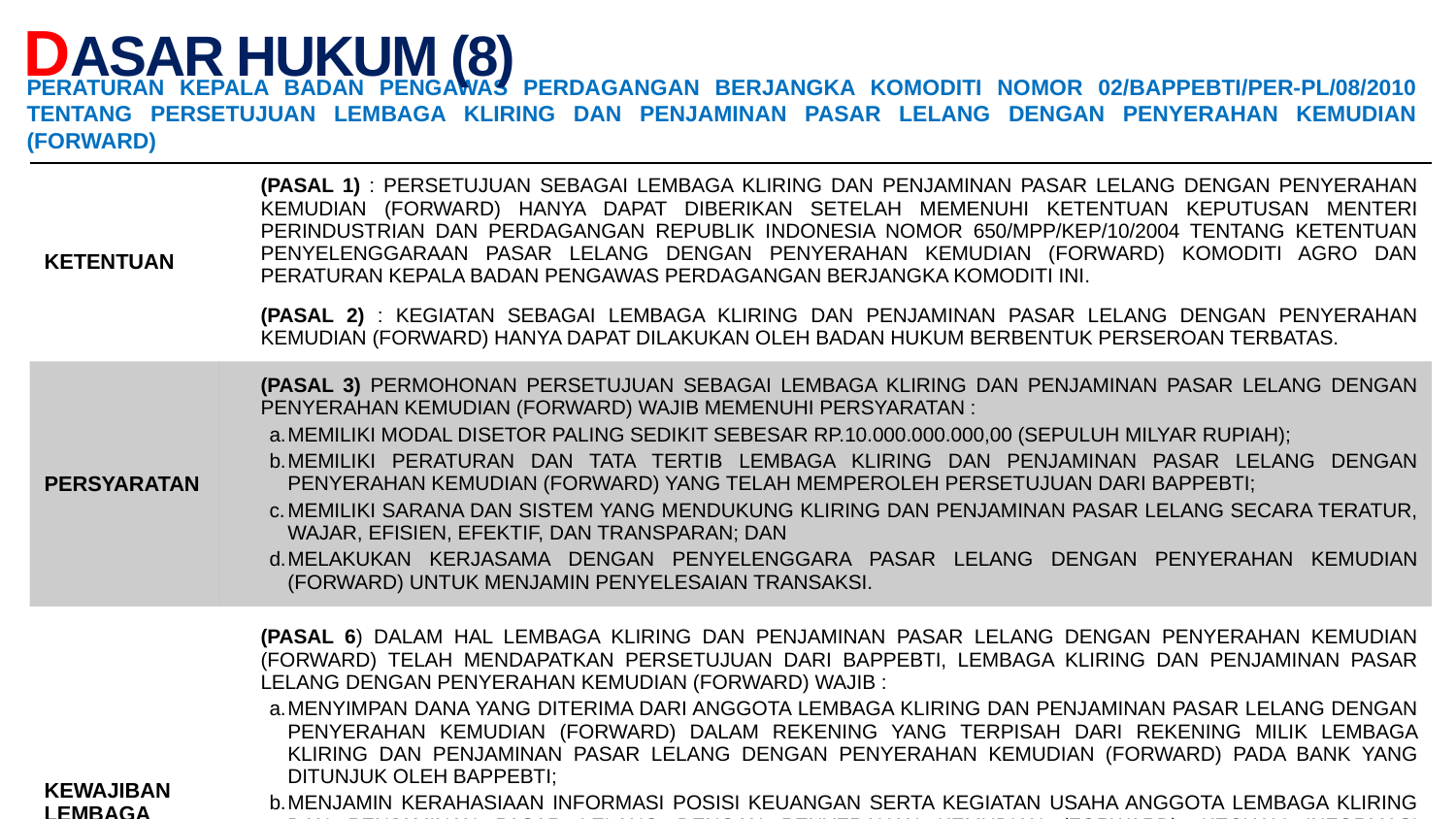

DASAR HUKUM (8)
16

.

PERATURAN KEPALA BADAN PENGAWAS PERDAGANGAN BERJANGKA KOMODITI NOMOR 02/BAPPEBTI/PER-PL/08/2010 TENTANG PERSETUJUAN LEMBAGA KLIRING DAN PENJAMINAN PASAR LELANG DENGAN PENYERAHAN KEMUDIAN (FORWARD)
| KETENTUAN | (PASAL 1) : PERSETUJUAN SEBAGAI LEMBAGA KLIRING DAN PENJAMINAN PASAR LELANG DENGAN PENYERAHAN KEMUDIAN (FORWARD) HANYA DAPAT DIBERIKAN SETELAH MEMENUHI KETENTUAN KEPUTUSAN MENTERI PERINDUSTRIAN DAN PERDAGANGAN REPUBLIK INDONESIA NOMOR 650/MPP/KEP/10/2004 TENTANG KETENTUAN PENYELENGGARAAN PASAR LELANG DENGAN PENYERAHAN KEMUDIAN (FORWARD) KOMODITI AGRO DAN PERATURAN KEPALA BADAN PENGAWAS PERDAGANGAN BERJANGKA KOMODITI INI. (PASAL 2) : KEGIATAN SEBAGAI LEMBAGA KLIRING DAN PENJAMINAN PASAR LELANG DENGAN PENYERAHAN KEMUDIAN (FORWARD) HANYA DAPAT DILAKUKAN OLEH BADAN HUKUM BERBENTUK PERSEROAN TERBATAS. |
| --- | --- |
| PERSYARATAN | (PASAL 3) PERMOHONAN PERSETUJUAN SEBAGAI LEMBAGA KLIRING DAN PENJAMINAN PASAR LELANG DENGAN PENYERAHAN KEMUDIAN (FORWARD) WAJIB MEMENUHI PERSYARATAN : MEMILIKI MODAL DISETOR PALING SEDIKIT SEBESAR RP.10.000.000.000,00 (SEPULUH MILYAR RUPIAH); MEMILIKI PERATURAN DAN TATA TERTIB LEMBAGA KLIRING DAN PENJAMINAN PASAR LELANG DENGAN PENYERAHAN KEMUDIAN (FORWARD) YANG TELAH MEMPEROLEH PERSETUJUAN DARI BAPPEBTI; MEMILIKI SARANA DAN SISTEM YANG MENDUKUNG KLIRING DAN PENJAMINAN PASAR LELANG SECARA TERATUR, WAJAR, EFISIEN, EFEKTIF, DAN TRANSPARAN; DAN MELAKUKAN KERJASAMA DENGAN PENYELENGGARA PASAR LELANG DENGAN PENYERAHAN KEMUDIAN (FORWARD) UNTUK MENJAMIN PENYELESAIAN TRANSAKSI. |
| KEWAJIBAN LEMBAGA KLIRING DAN PENJAMINAN | (PASAL 6) DALAM HAL LEMBAGA KLIRING DAN PENJAMINAN PASAR LELANG DENGAN PENYERAHAN KEMUDIAN (FORWARD) TELAH MENDAPATKAN PERSETUJUAN DARI BAPPEBTI, LEMBAGA KLIRING DAN PENJAMINAN PASAR LELANG DENGAN PENYERAHAN KEMUDIAN (FORWARD) WAJIB : MENYIMPAN DANA YANG DITERIMA DARI ANGGOTA LEMBAGA KLIRING DAN PENJAMINAN PASAR LELANG DENGAN PENYERAHAN KEMUDIAN (FORWARD) DALAM REKENING YANG TERPISAH DARI REKENING MILIK LEMBAGA KLIRING DAN PENJAMINAN PASAR LELANG DENGAN PENYERAHAN KEMUDIAN (FORWARD) PADA BANK YANG DITUNJUK OLEH BAPPEBTI; MENJAMIN KERAHASIAAN INFORMASI POSISI KEUANGAN SERTA KEGIATAN USAHA ANGGOTA LEMBAGA KLIRING DAN PENJAMINAN PASAR LELANG DENGAN PENYERAHAN KEMUDIAN (FORWARD), KECUALI INFORMASI TERSEBUT DIBERIKAN DALAM RANGKA PELAKSANAAN KETENTUAN PERATURAN PELAKSANAANNYA; MENDOKUMENTASIKAN DAN MENYIMPAN DENGAN BAIK SEMUA DATA YANG BERKAITAN DENGAN KEGIATAN PASAR LELANG DENGAN PENYERAHAN KEMUDIAN (FORWARD); DAN MEMANTAU KEGIATAN DAN KONDISI KEUANGAN ANGGOTA LEMBAGA KLIRING DAN PENJAMINAN PASAR LELANG DENGAN PENYERAHAN KEMUDIAN (FORWARD) SERTA MENGAMBIL TINDAKAN PEMBEKUAN ATAU PEMBERHENTIAN ANGGOTA LEMBAGA KLIRING DAN PENJAMINAN PASAR LELANG DENGAN PENYERAHAN KEMUDIAN (FORWARD) YANG TIDAK MEMENUHI PERSYARATAN KEUANGAN DAN PELAPORAN, SESUAI DENGAN KETENTUAN PERATURAN PELAKSANAANNYA |